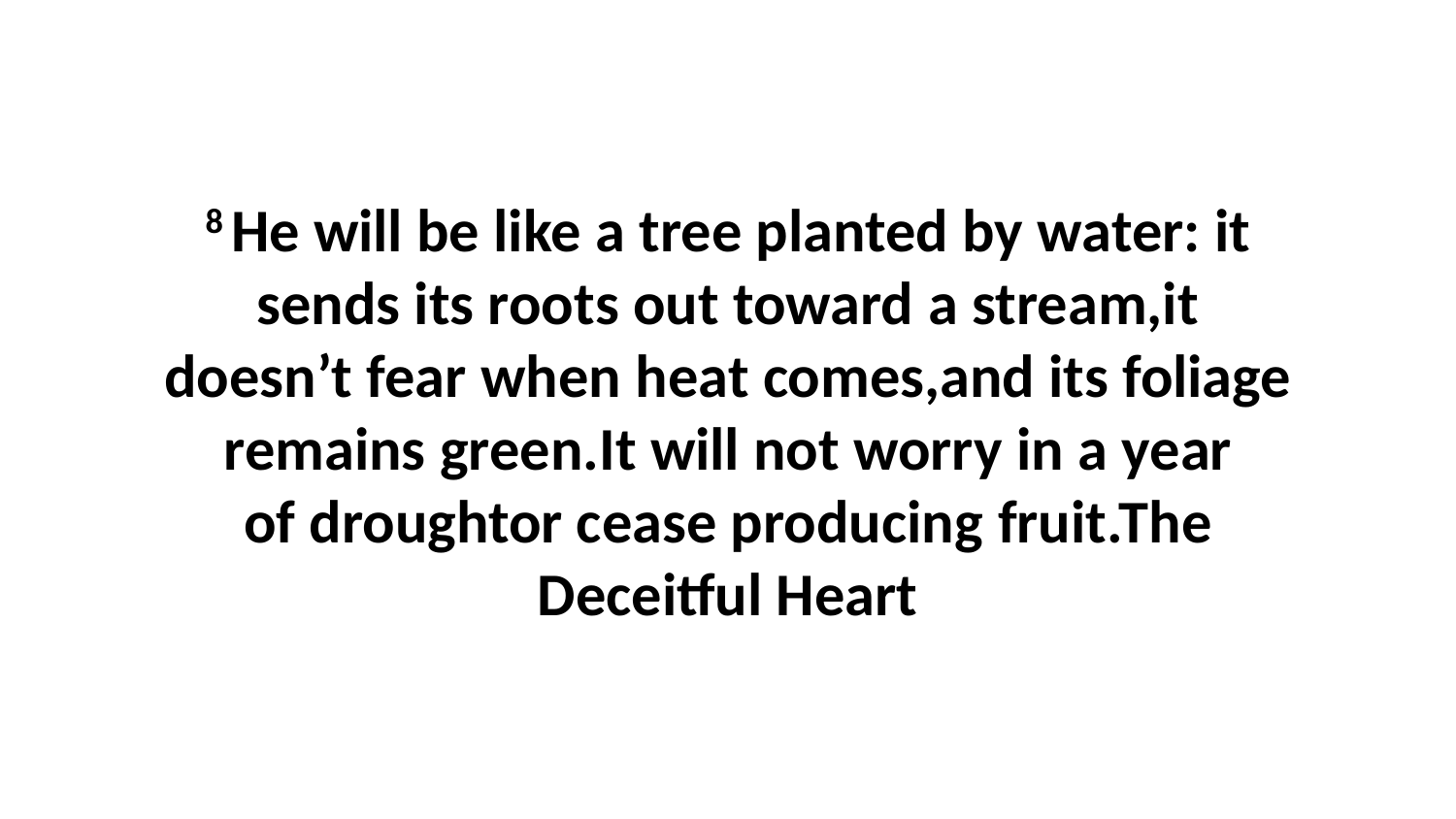

8 He will be like a tree planted by water: it sends its roots out toward a stream,it doesn’t fear when heat comes,and its foliage remains green.It will not worry in a year of droughtor cease producing fruit.The Deceitful Heart